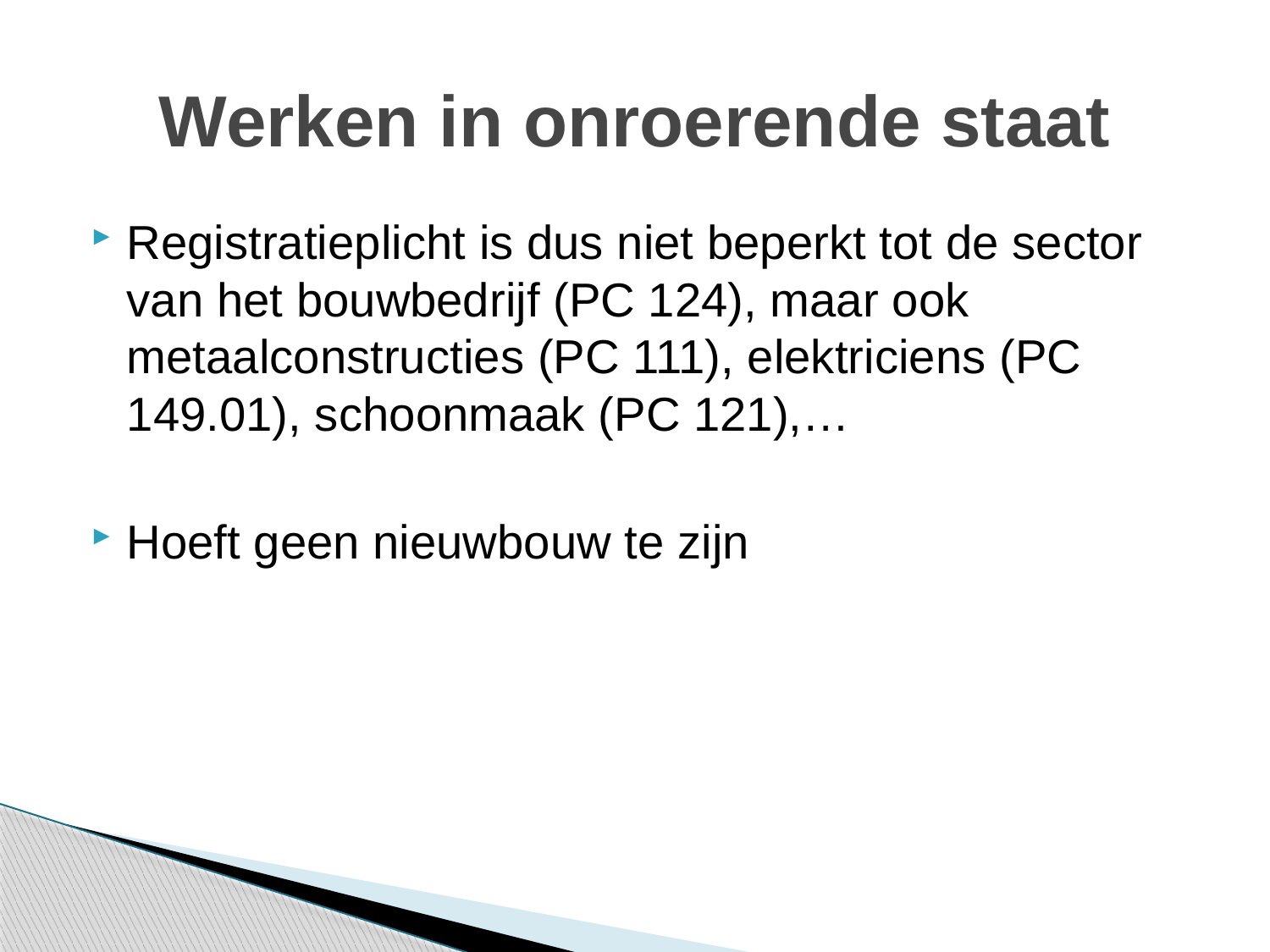

# Werken in onroerende staat
Registratieplicht is dus niet beperkt tot de sector van het bouwbedrijf (PC 124), maar ook metaalconstructies (PC 111), elektriciens (PC 149.01), schoonmaak (PC 121),…

Hoeft geen nieuwbouw te zijn